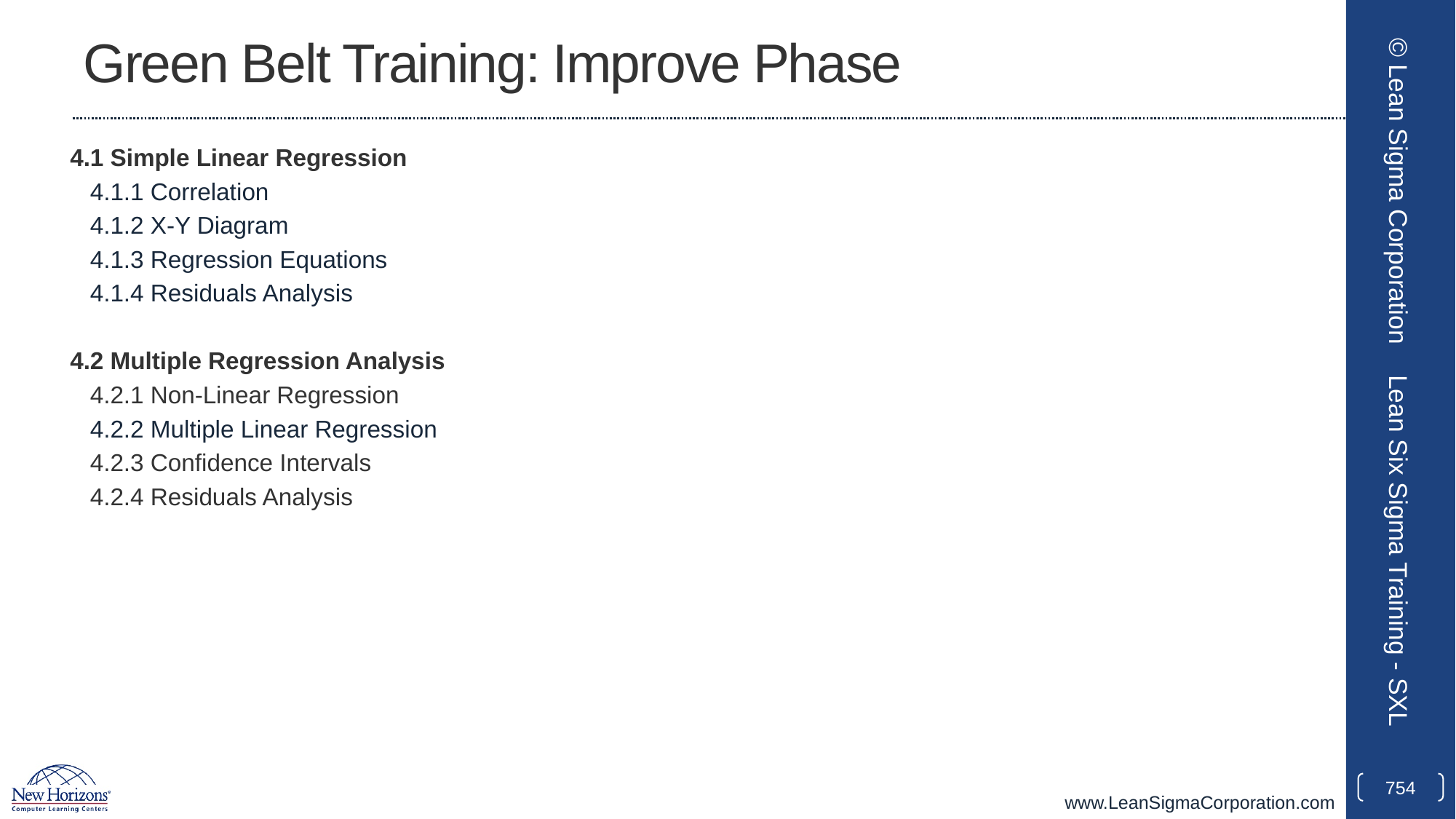

# Green Belt Training: Improve Phase
4.1 Simple Linear Regression
   4.1.1 Correlation
   4.1.2 X-Y Diagram
   4.1.3 Regression Equations
   4.1.4 Residuals Analysis

4.2 Multiple Regression Analysis
   4.2.1 Non-Linear Regression
   4.2.2 Multiple Linear Regression
   4.2.3 Confidence Intervals
   4.2.4 Residuals Analysis

© Lean Sigma Corporation
Lean Six Sigma Training - SXL
754